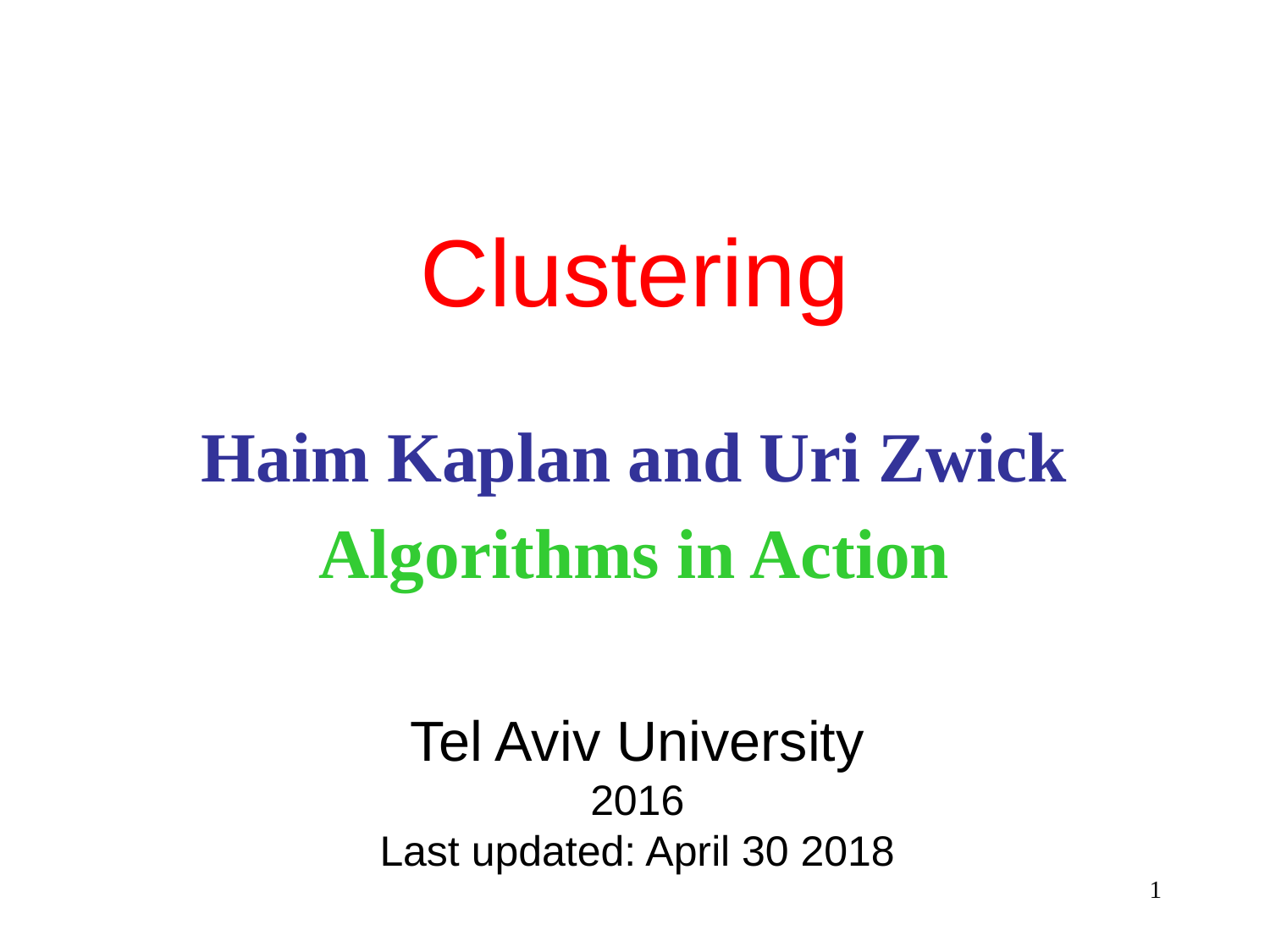

Clustering
Haim Kaplan and Uri Zwick
Algorithms in Action
Tel Aviv University
2016
Last updated: April 30 2018
1